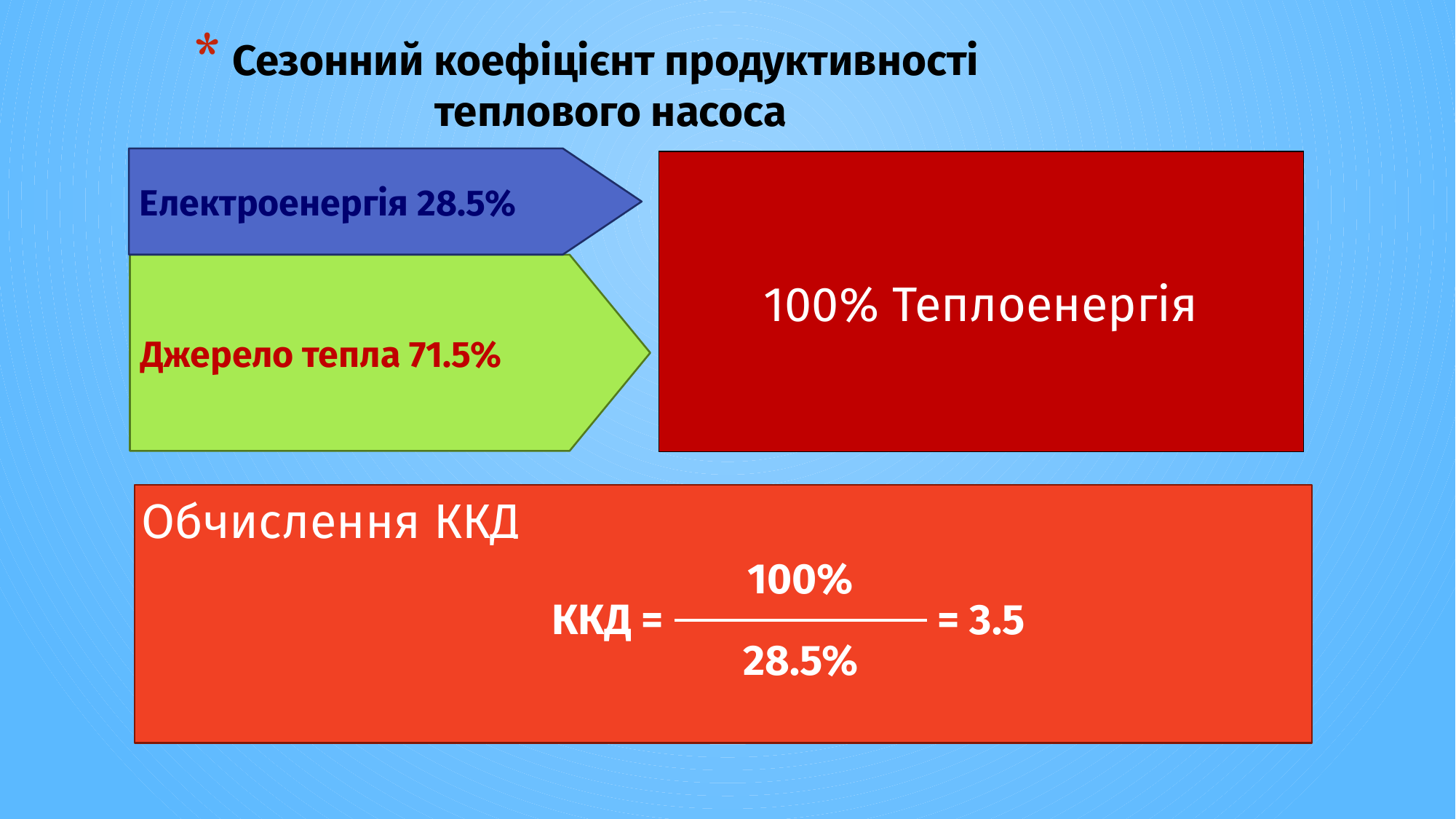

# Сезонний коефіцієнт продуктивності теплового насоса
Електроенергія 28.5%
100% Теплоенергія
Джерело тепла 71.5%

Обчислення ККД
| ККД = | 100% | = 3.5 |
| --- | --- | --- |
|  | 28.5% |  |